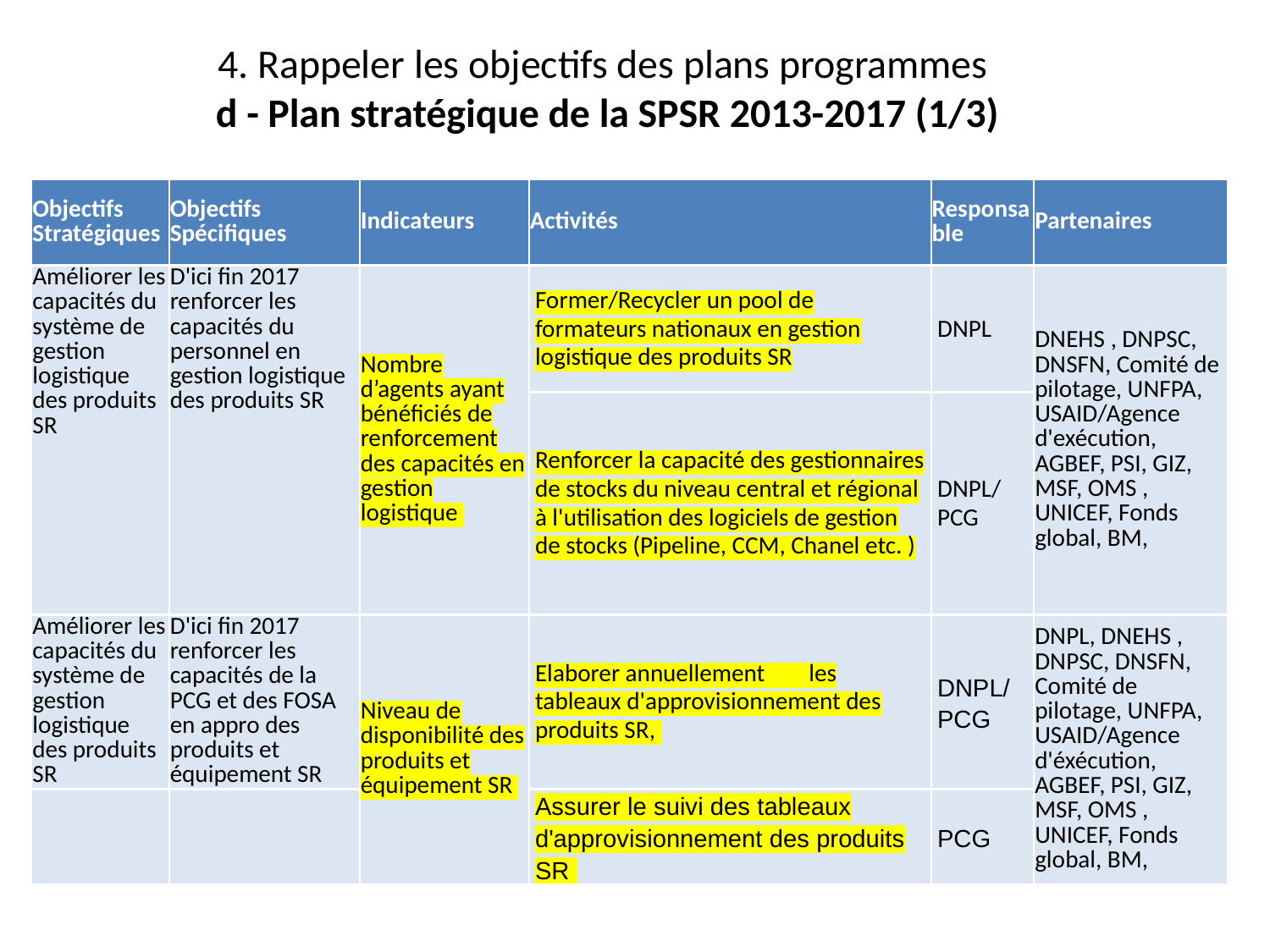

4. Rappeler les objectifs des plans programmes
 d - Plan stratégique de la SPSR 2013-2017 (1/3)
| Objectifs Stratégiques | Objectifs Spécifiques | Indicateurs | Activités | Responsable | Partenaires |
| --- | --- | --- | --- | --- | --- |
| Améliorer les capacités du système de gestion logistique des produits SR | D'ici fin 2017 renforcer les capacités du personnel en gestion logistique des produits SR | Nombre d’agents ayant bénéficiés de renforcement des capacités en gestion logistique | Former/Recycler un pool de formateurs nationaux en gestion logistique des produits SR | DNPL | DNEHS , DNPSC, DNSFN, Comité de pilotage, UNFPA, USAID/Agence d'exécution, AGBEF, PSI, GIZ, MSF, OMS , UNICEF, Fonds global, BM, |
|  |  |  | Renforcer la capacité des gestionnaires de stocks du niveau central et régional à l'utilisation des logiciels de gestion de stocks (Pipeline, CCM, Chanel etc. ) | DNPL/PCG |  |
| Améliorer les capacités du système de gestion logistique des produits SR | D'ici fin 2017 renforcer les capacités de la PCG et des FOSA en appro des produits et équipement SR | Niveau de disponibilité des produits et équipement SR | Elaborer annuellement les tableaux d'approvisionnement des produits SR, | DNPL/PCG | DNPL, DNEHS , DNPSC, DNSFN, Comité de pilotage, UNFPA, USAID/Agence d'éxécution, AGBEF, PSI, GIZ, MSF, OMS , UNICEF, Fonds global, BM, |
|  |  |  | Assurer le suivi des tableaux d'approvisionnement des produits SR | PCG |  |